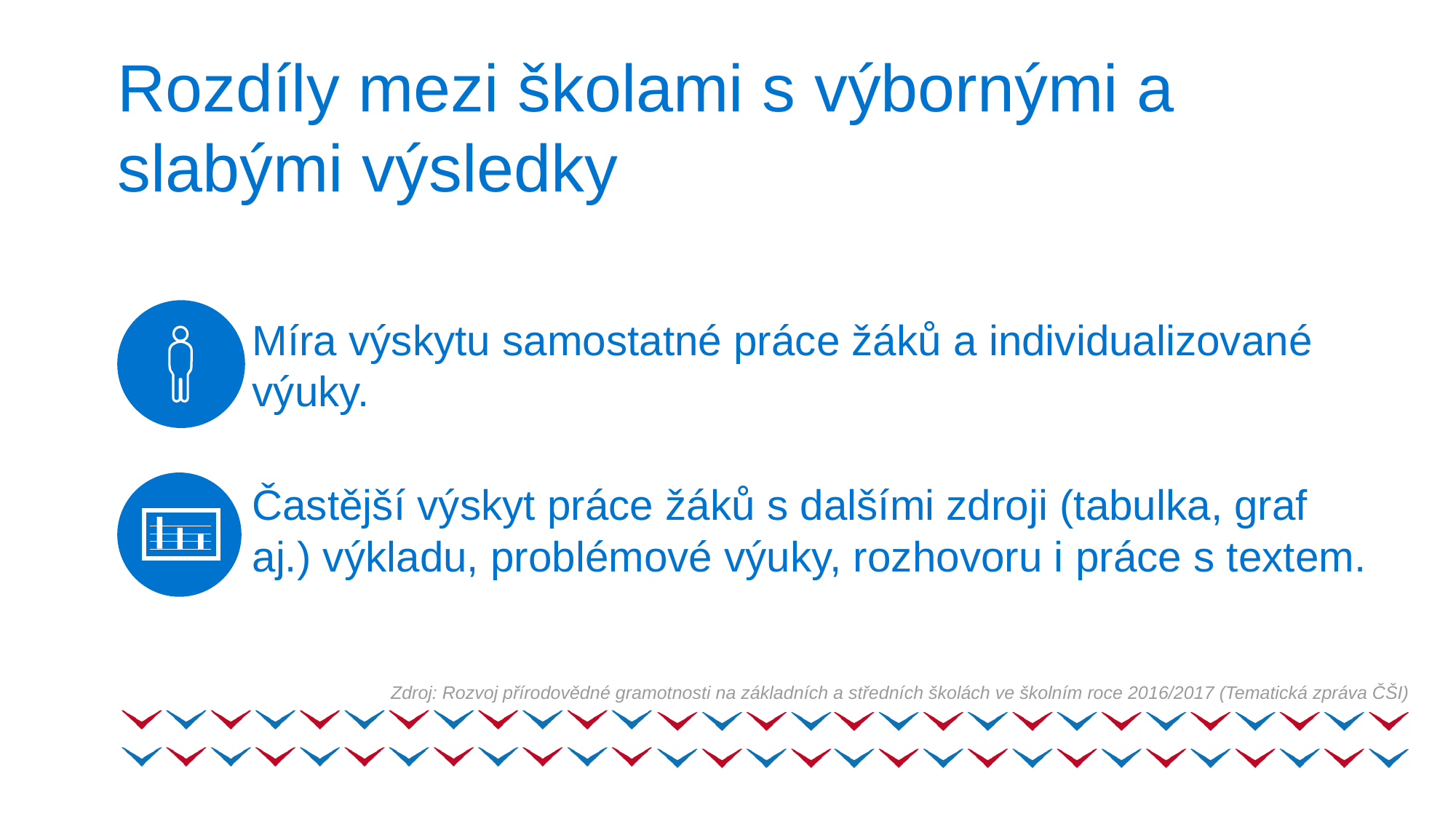

Rozdíly mezi školami s výbornými a slabými výsledky

Míra výskytu samostatné práce žáků a individualizované výuky.

Častější výskyt práce žáků s dalšími zdroji (tabulka, graf aj.) výkladu, problémové výuky, rozhovoru i práce s textem.

Zdroj: Rozvoj přírodovědné gramotnosti na základních a středních školách ve školním roce 2016/2017 (Tematická zpráva ČŠI)